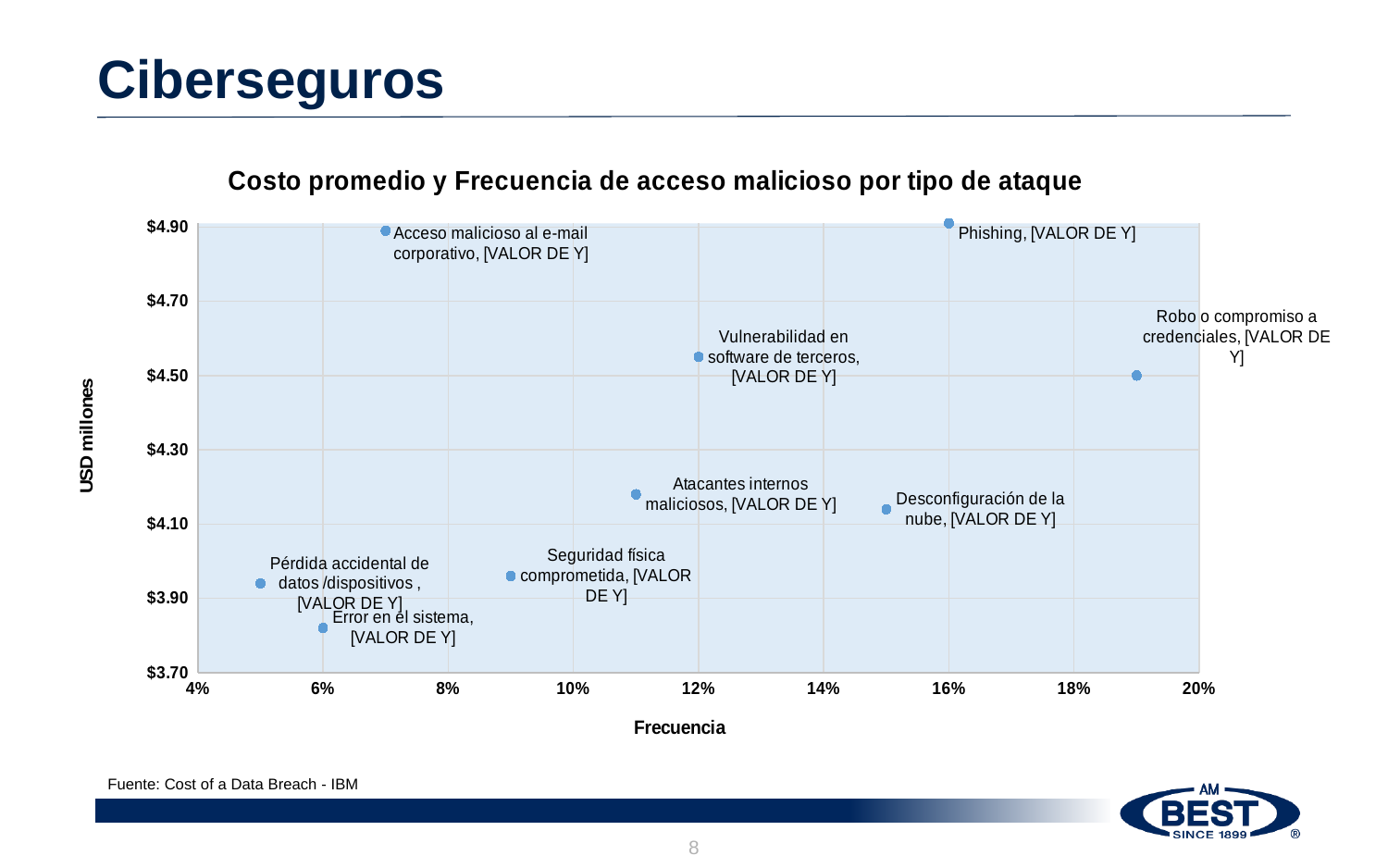

# Ciberseguros

### Chart:  Costo promedio y Frecuencia de acceso malicioso por tipo de ataque

| Category |  $ millones  |
|---|---|
Fuente: Cost of a Data Breach - IBM
8